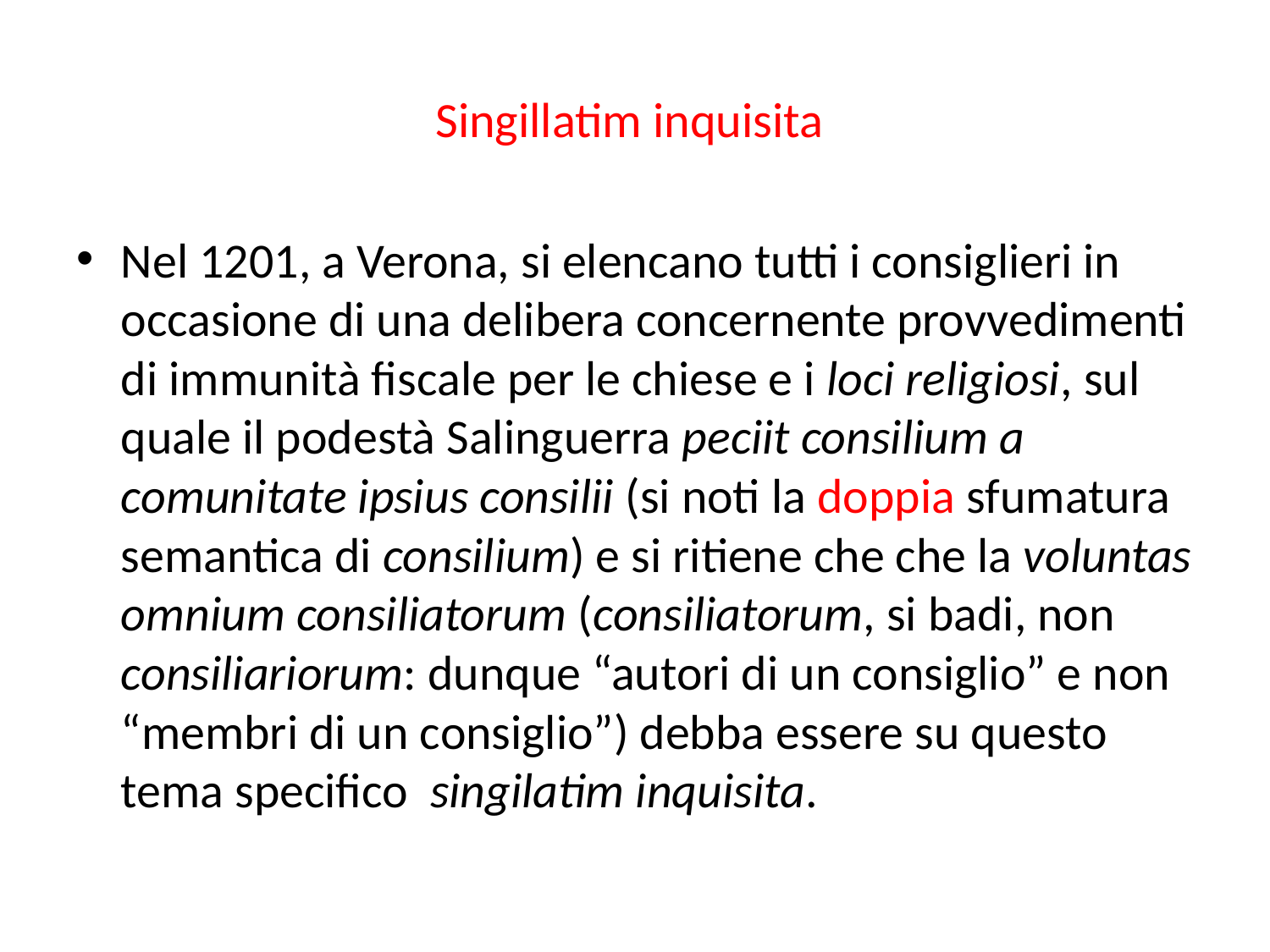

# Singillatim inquisita
Nel 1201, a Verona, si elencano tutti i consiglieri in occasione di una delibera concernente provvedimenti di immunità fiscale per le chiese e i loci religiosi, sul quale il podestà Salinguerra peciit consilium a comunitate ipsius consilii (si noti la doppia sfumatura semantica di consilium) e si ritiene che che la voluntas omnium consiliatorum (consiliatorum, si badi, non consiliariorum: dunque “autori di un consiglio” e non “membri di un consiglio”) debba essere su questo tema specifico  singilatim inquisita.